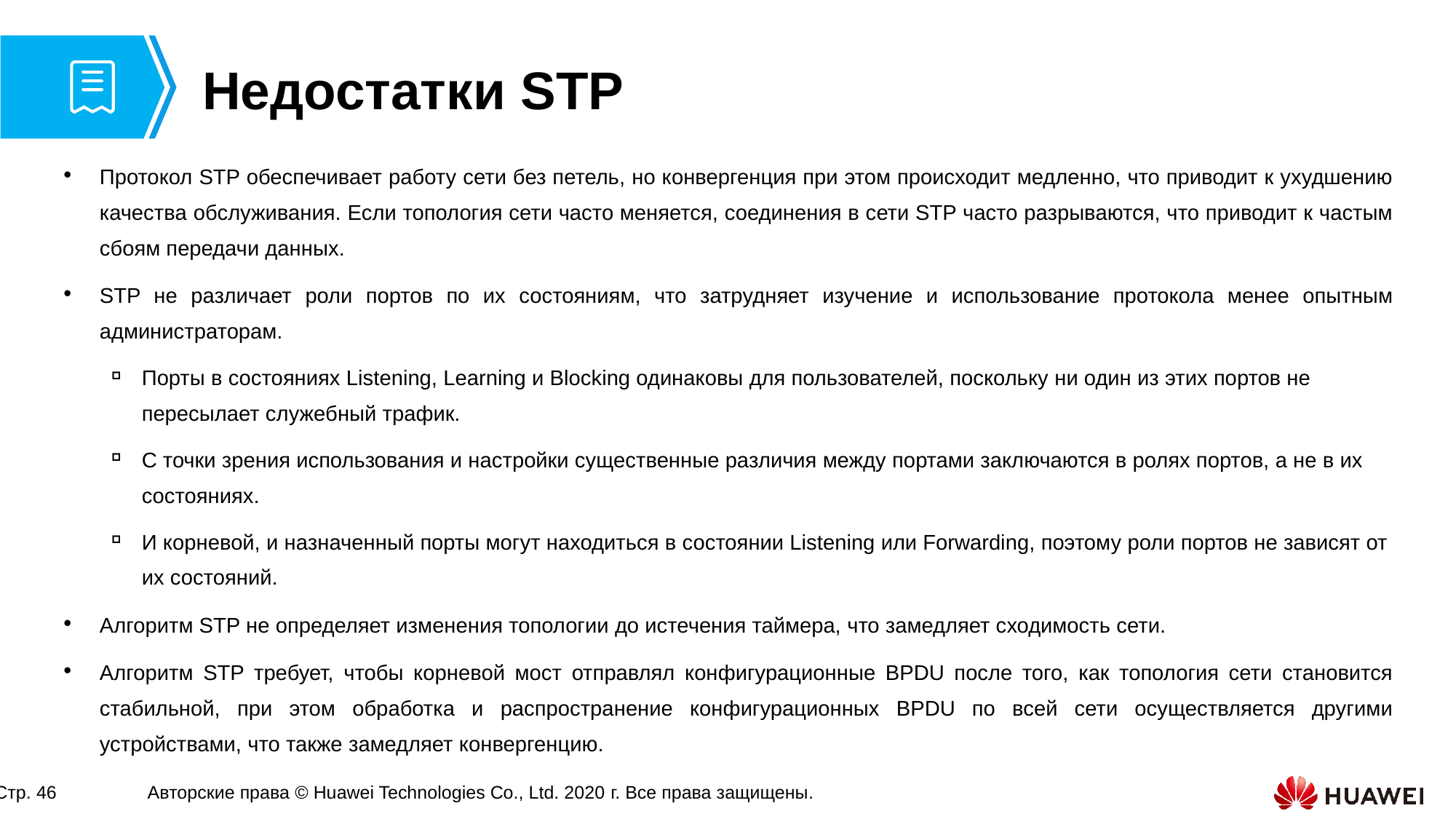

# Недостатки STP
Протокол STP обеспечивает работу сети без петель, но конвергенция при этом происходит медленно, что приводит к ухудшению качества обслуживания. Если топология сети часто меняется, соединения в сети STP часто разрываются, что приводит к частым сбоям передачи данных.
STP не различает роли портов по их состояниям, что затрудняет изучение и использование протокола менее опытным администраторам.
Порты в состояниях Listening, Learning и Blocking одинаковы для пользователей, поскольку ни один из этих портов не пересылает служебный трафик.
С точки зрения использования и настройки существенные различия между портами заключаются в ролях портов, а не в их состояниях.
И корневой, и назначенный порты могут находиться в состоянии Listening или Forwarding, поэтому роли портов не зависят от их состояний.
Алгоритм STP не определяет изменения топологии до истечения таймера, что замедляет сходимость сети.
Алгоритм STP требует, чтобы корневой мост отправлял конфигурационные BPDU после того, как топология сети становится стабильной, при этом обработка и распространение конфигурационных BPDU по всей сети осуществляется другими устройствами, что также замедляет конвергенцию.